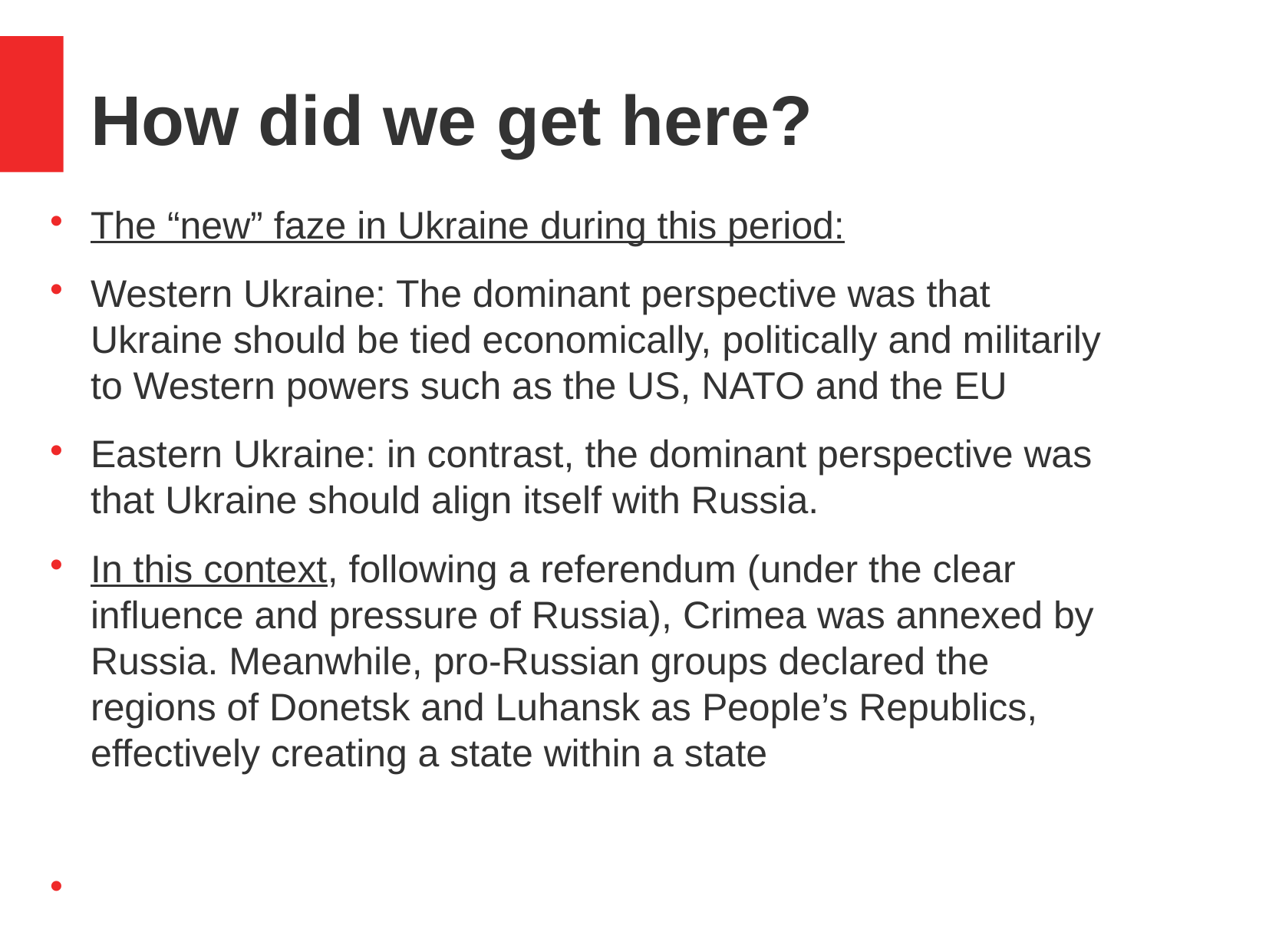

How did we get here?
The “new” faze in Ukraine during this period:
Western Ukraine: The dominant perspective was that Ukraine should be tied economically, politically and militarily to Western powers such as the US, NATO and the EU
Eastern Ukraine: in contrast, the dominant perspective was that Ukraine should align itself with Russia.
In this context, following a referendum (under the clear influence and pressure of Russia), Crimea was annexed by Russia. Meanwhile, pro-Russian groups declared the regions of Donetsk and Luhansk as People’s Republics, effectively creating a state within a state